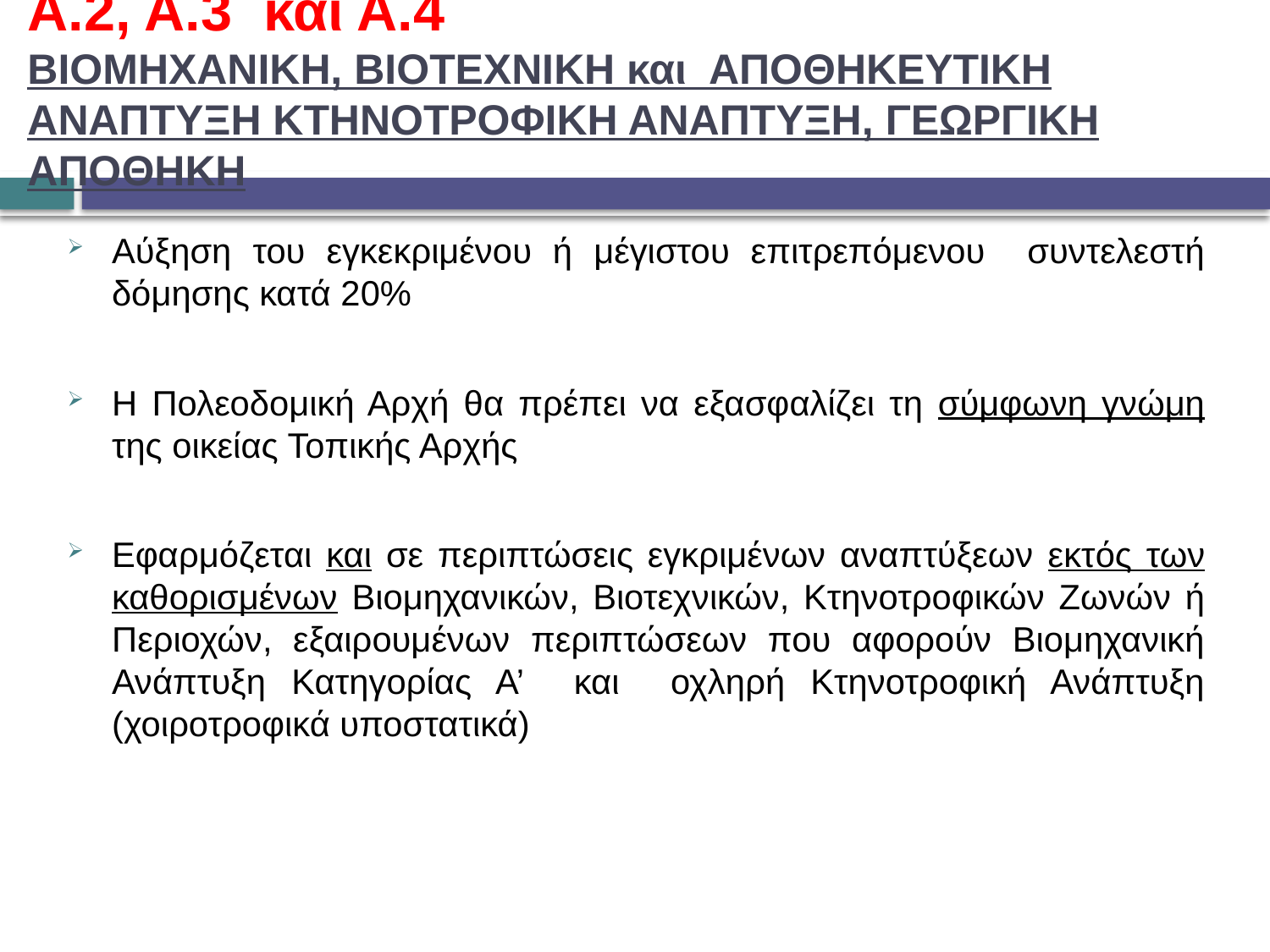

# Α.2, Α.3  και Α.4 ΒΙΟΜΗΧΑΝΙΚΗ, ΒΙΟΤΕΧΝΙΚΗ και  ΑΠΟΘΗΚΕΥΤΙΚΗ ΑΝΑΠΤΥΞΗ ΚΤΗΝΟΤΡΟΦΙΚΗ ΑΝΑΠΤΥΞΗ, ΓΕΩΡΓΙΚΗ ΑΠΟΘΗΚΗ
Αύξηση του εγκεκριμένου ή μέγιστου επιτρεπόμενου  συντελεστή δόμησης κατά 20%

Η Πολεοδομική Αρχή θα πρέπει να εξασφαλίζει τη σύμφωνη γνώμη της οικείας Τοπικής Αρχής

Εφαρμόζεται και σε περιπτώσεις εγκριμένων αναπτύξεων εκτός των καθορισμένων Βιομηχανικών, Βιοτεχνικών, Κτηνοτροφικών Ζωνών ή Περιοχών, εξαιρουμένων περιπτώσεων που αφορούν Βιομηχανική Ανάπτυξη Κατηγορίας Α’  και  οχληρή Κτηνοτροφική Ανάπτυξη (χοιροτροφικά υποστατικά)